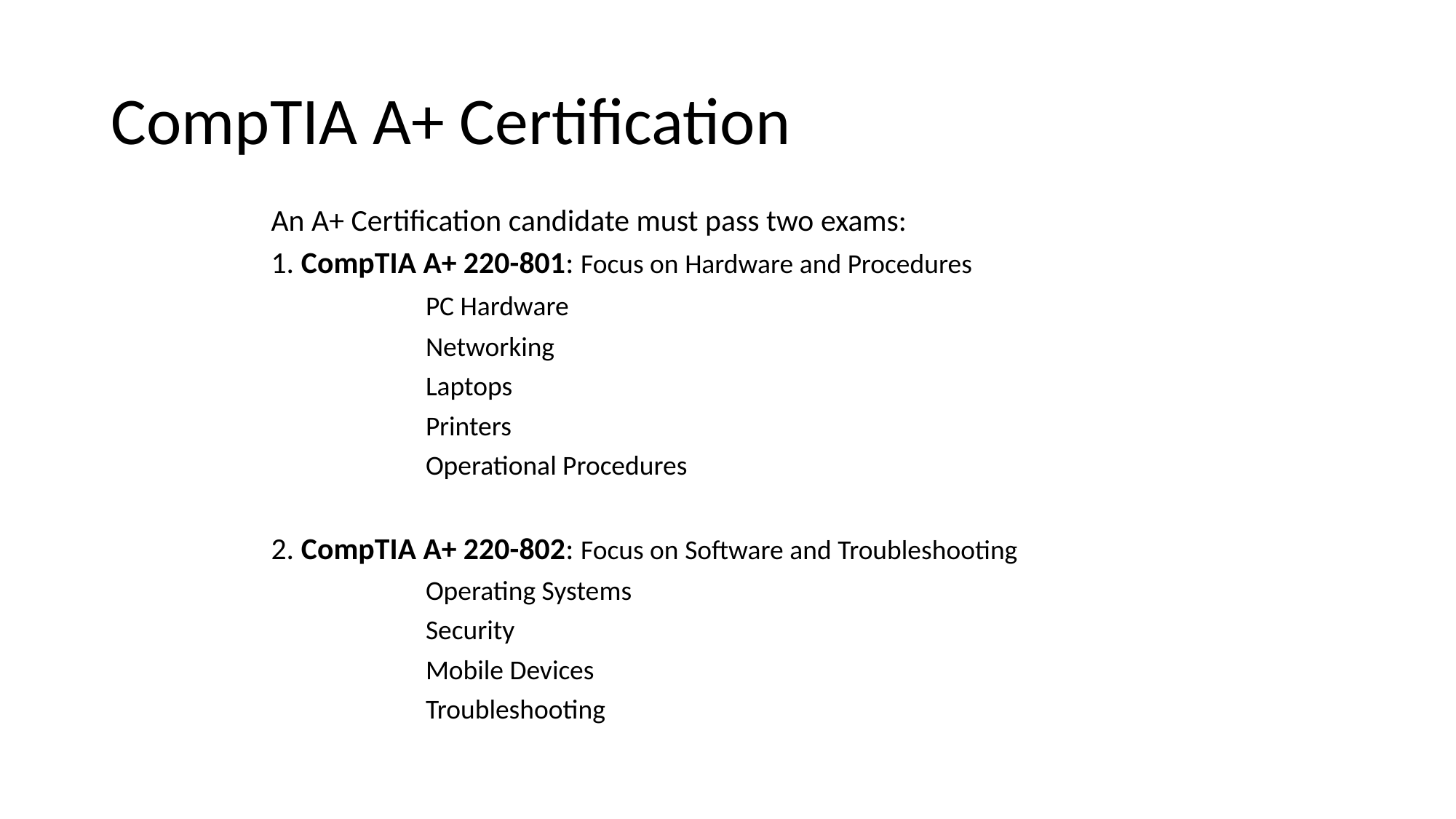

# CompTIA A+ Certification
An A+ Certification candidate must pass two exams:
1. CompTIA A+ 220-801: Focus on Hardware and Procedures
		PC Hardware
		Networking
		Laptops
		Printers
		Operational Procedures

2. CompTIA A+ 220-802: Focus on Software and Troubleshooting
		Operating Systems
		Security
		Mobile Devices
		Troubleshooting